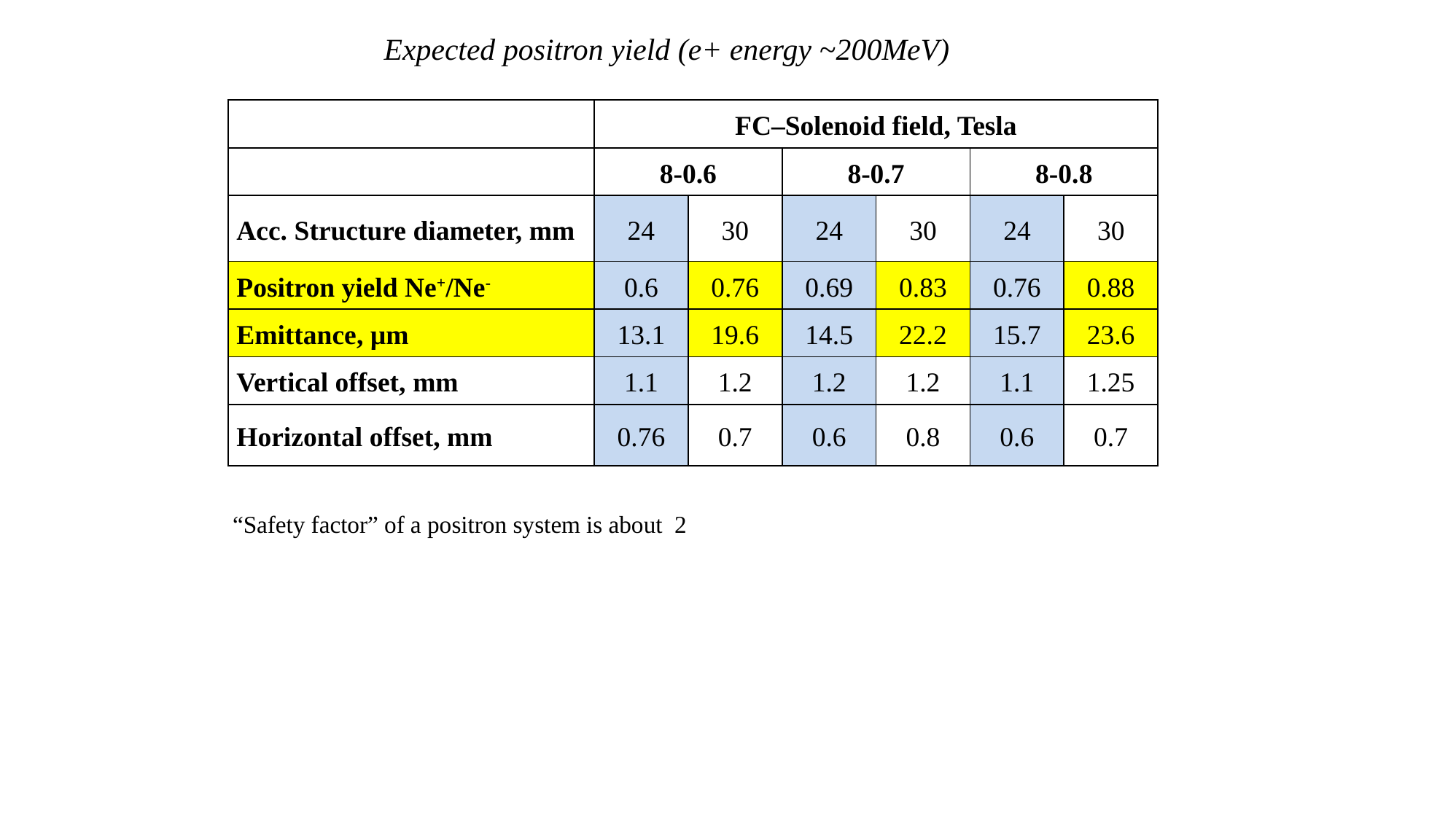

Expected positron yield (e+ energy ~200MeV)
|  | FC–Solenoid field, Tesla |  |  |  |  |  |
| --- | --- | --- | --- | --- | --- | --- |
|  | 8-0.6 |  | 8-0.7 |  | 8-0.8 |  |
| Acc. Structure diameter, mm | 24 | 30 | 24 | 30 | 24 | 30 |
| Positron yield Ne+/Ne- | 0.6 | 0.76 | 0.69 | 0.83 | 0.76 | 0.88 |
| Emittance, µm | 13.1 | 19.6 | 14.5 | 22.2 | 15.7 | 23.6 |
| Vertical offset, mm | 1.1 | 1.2 | 1.2 | 1.2 | 1.1 | 1.25 |
| Horizontal offset, mm | 0.76 | 0.7 | 0.6 | 0.8 | 0.6 | 0.7 |
“Safety factor” of a positron system is about  2